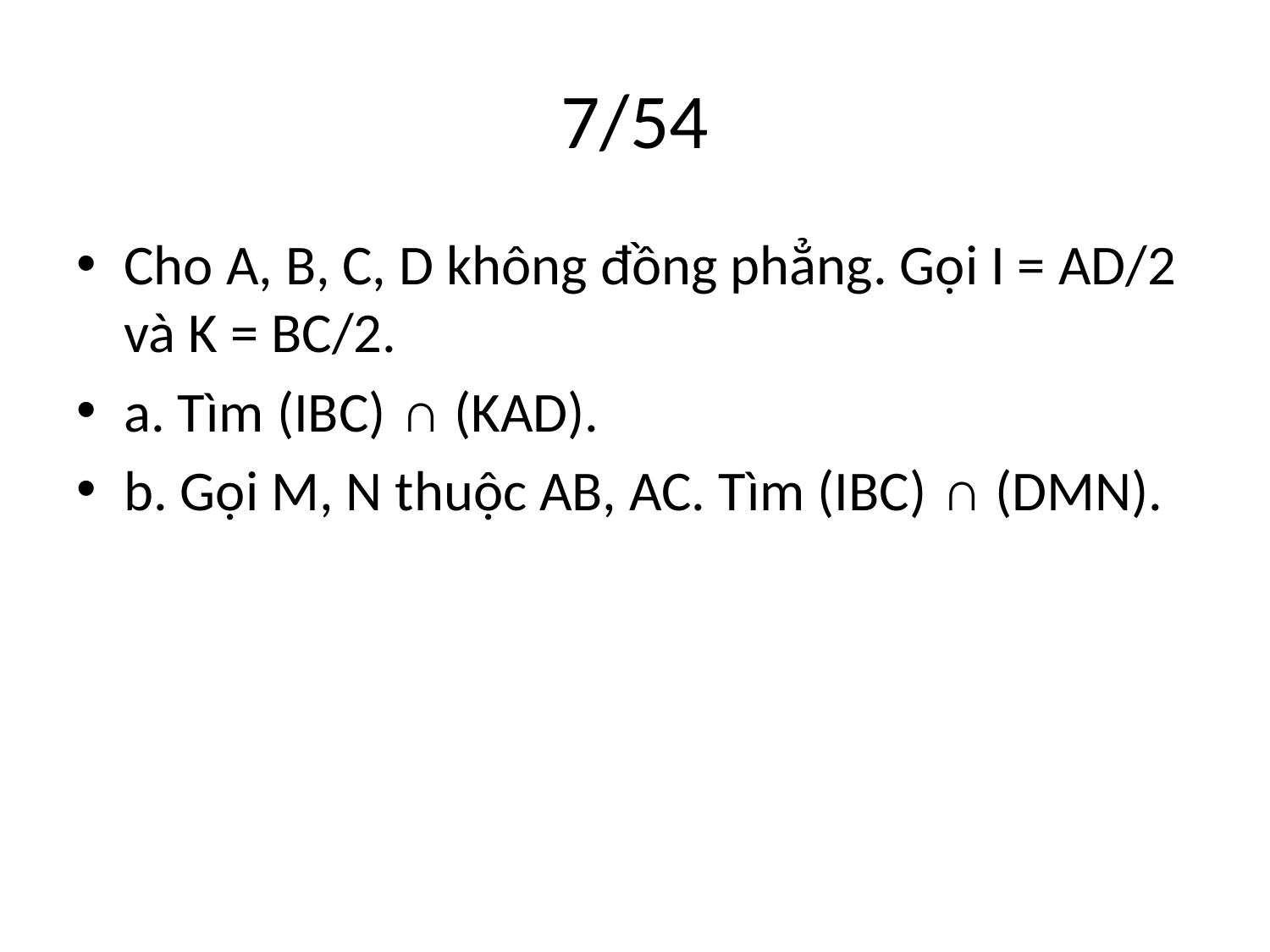

# 7/54
Cho A, B, C, D không đồng phẳng. Gọi I = AD/2 và K = BC/2.
a. Tìm (IBC) ∩ (KAD).
b. Gọi M, N thuộc AB, AC. Tìm (IBC) ∩ (DMN).